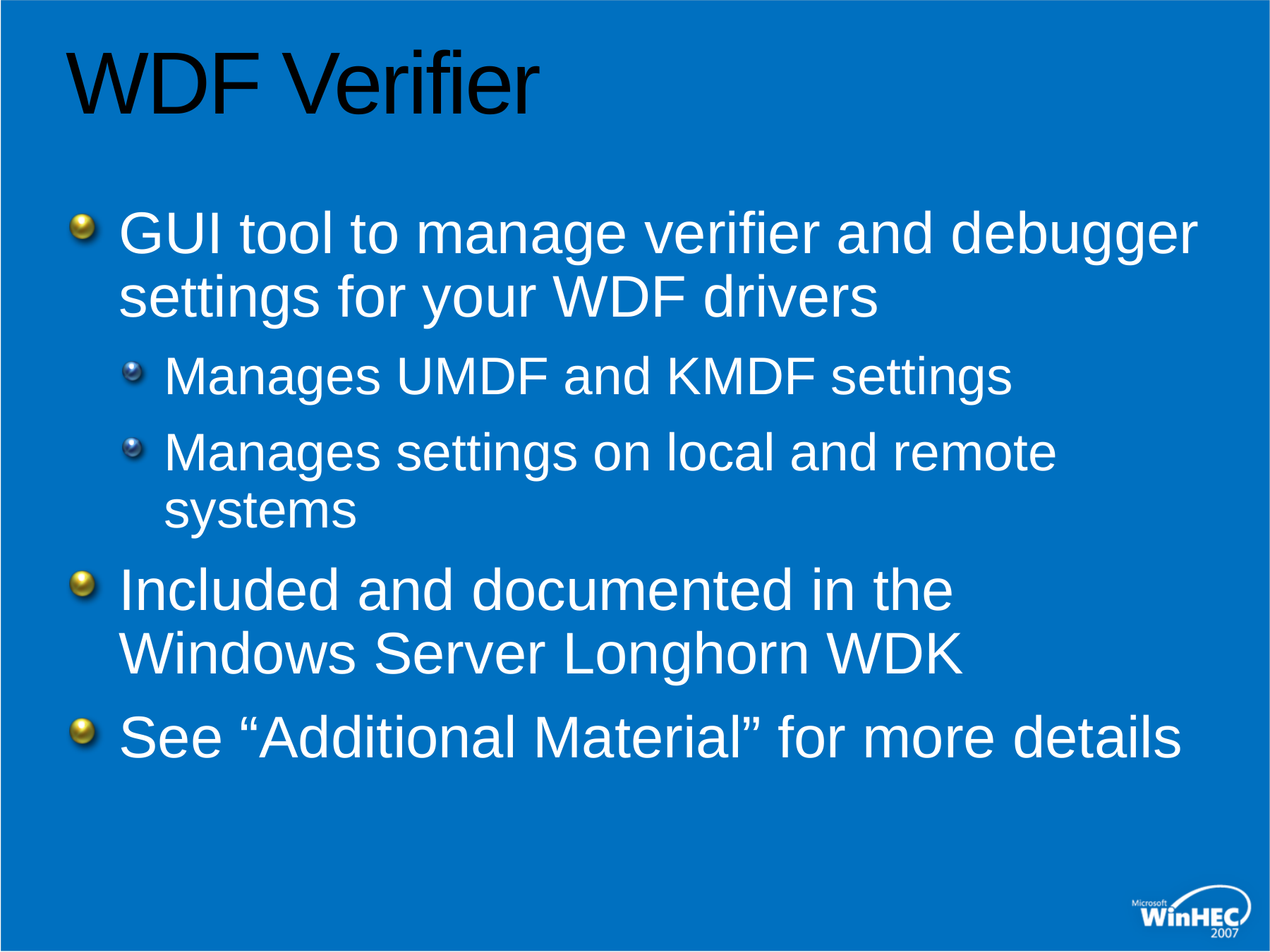

# WDF Verifier
GUI tool to manage verifier and debugger settings for your WDF drivers
Manages UMDF and KMDF settings
Manages settings on local and remote systems
Included and documented in the Windows Server Longhorn WDK
See “Additional Material” for more details